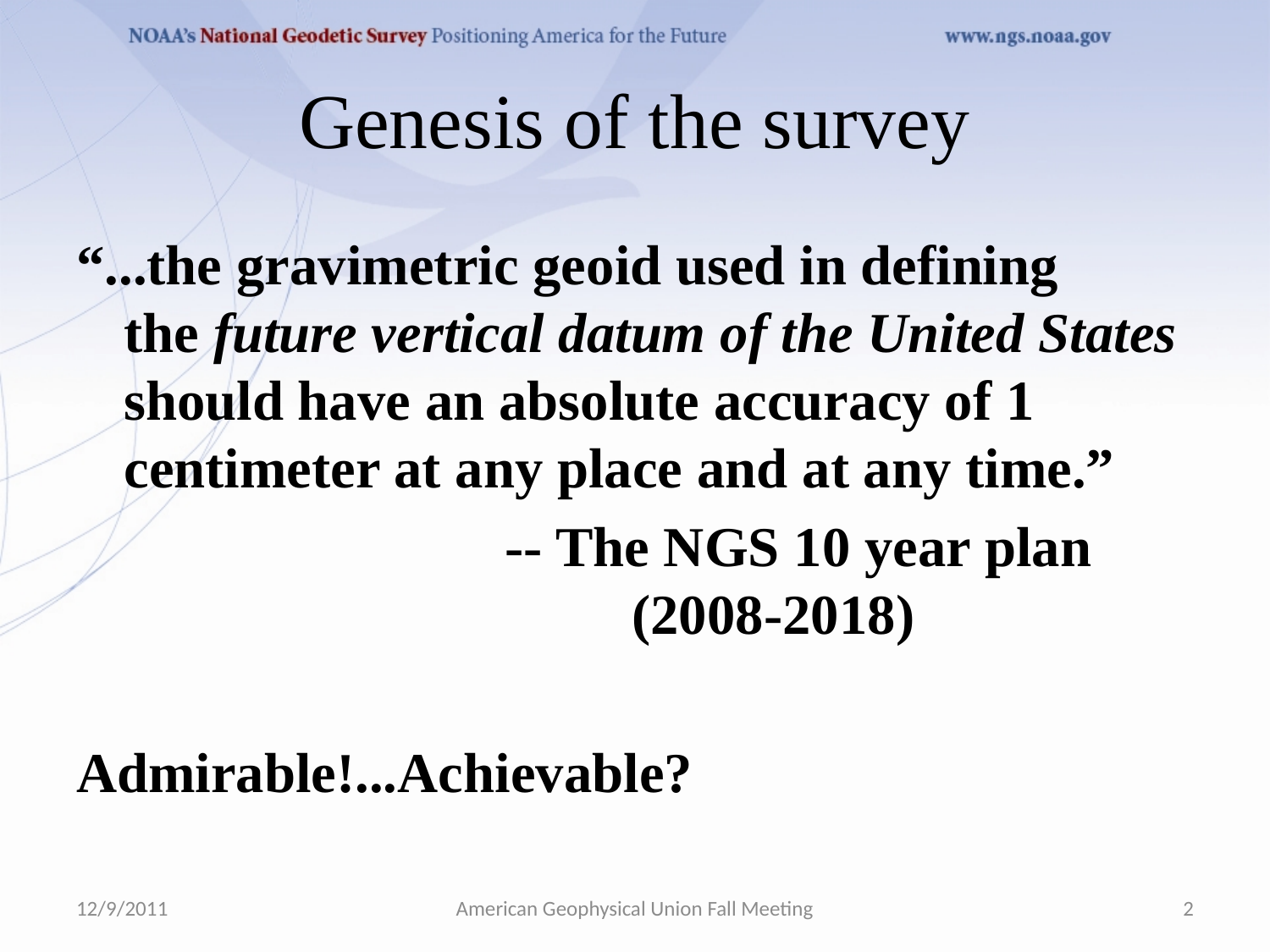

# Genesis of the survey
“...the gravimetric geoid used in defining
the future vertical datum of the United States should have an absolute accuracy of 1 centimeter at any place and at any time.”
				-- The NGS 10 year plan 					(2008-2018)

Admirable!...Achievable?
12/9/2011
American Geophysical Union Fall Meeting
2